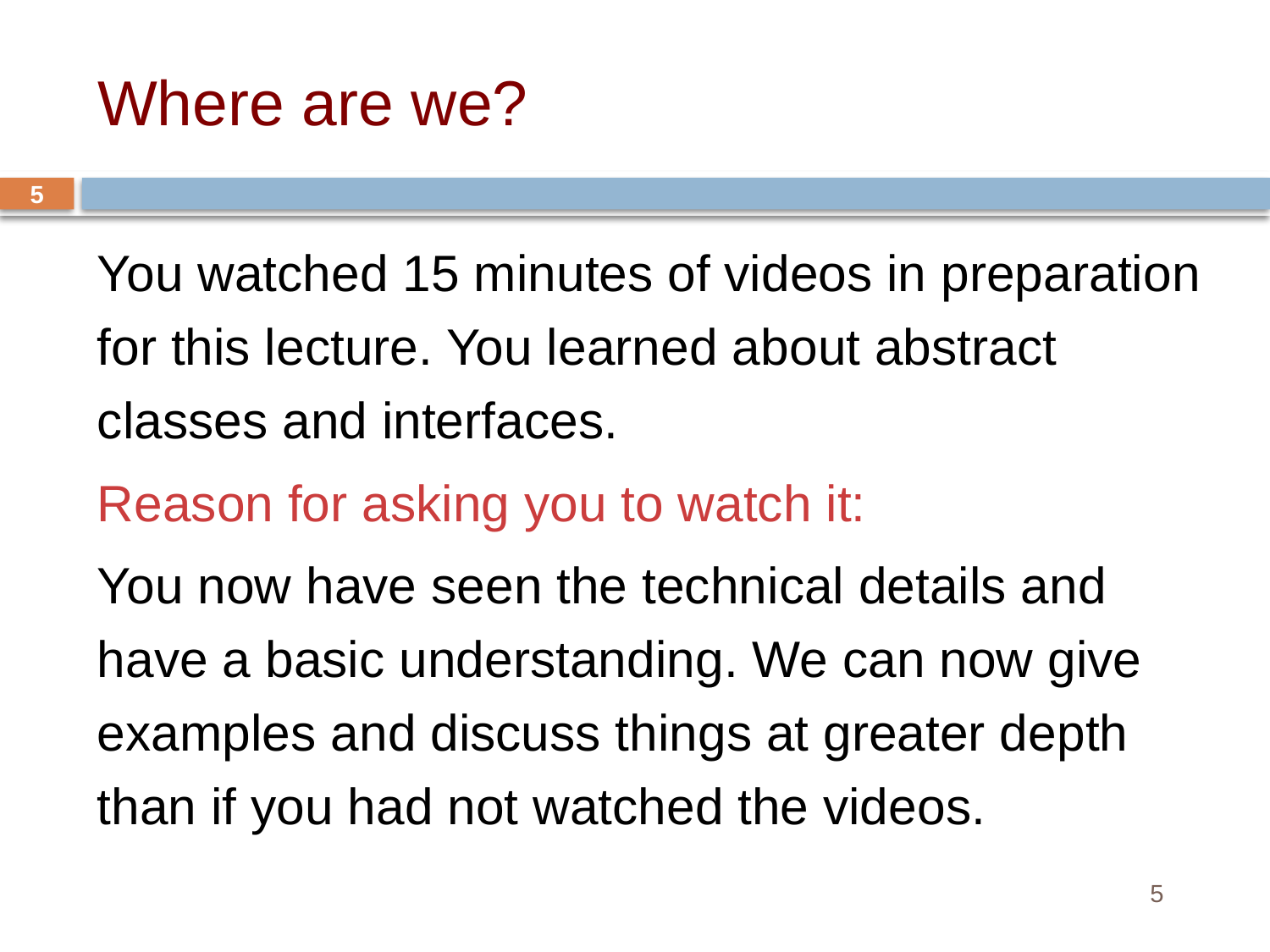

# Where are we?
5
You watched 15 minutes of videos in preparation for this lecture. You learned about abstract classes and interfaces.
Reason for asking you to watch it:
You now have seen the technical details and have a basic understanding. We can now give examples and discuss things at greater depth than if you had not watched the videos.
5